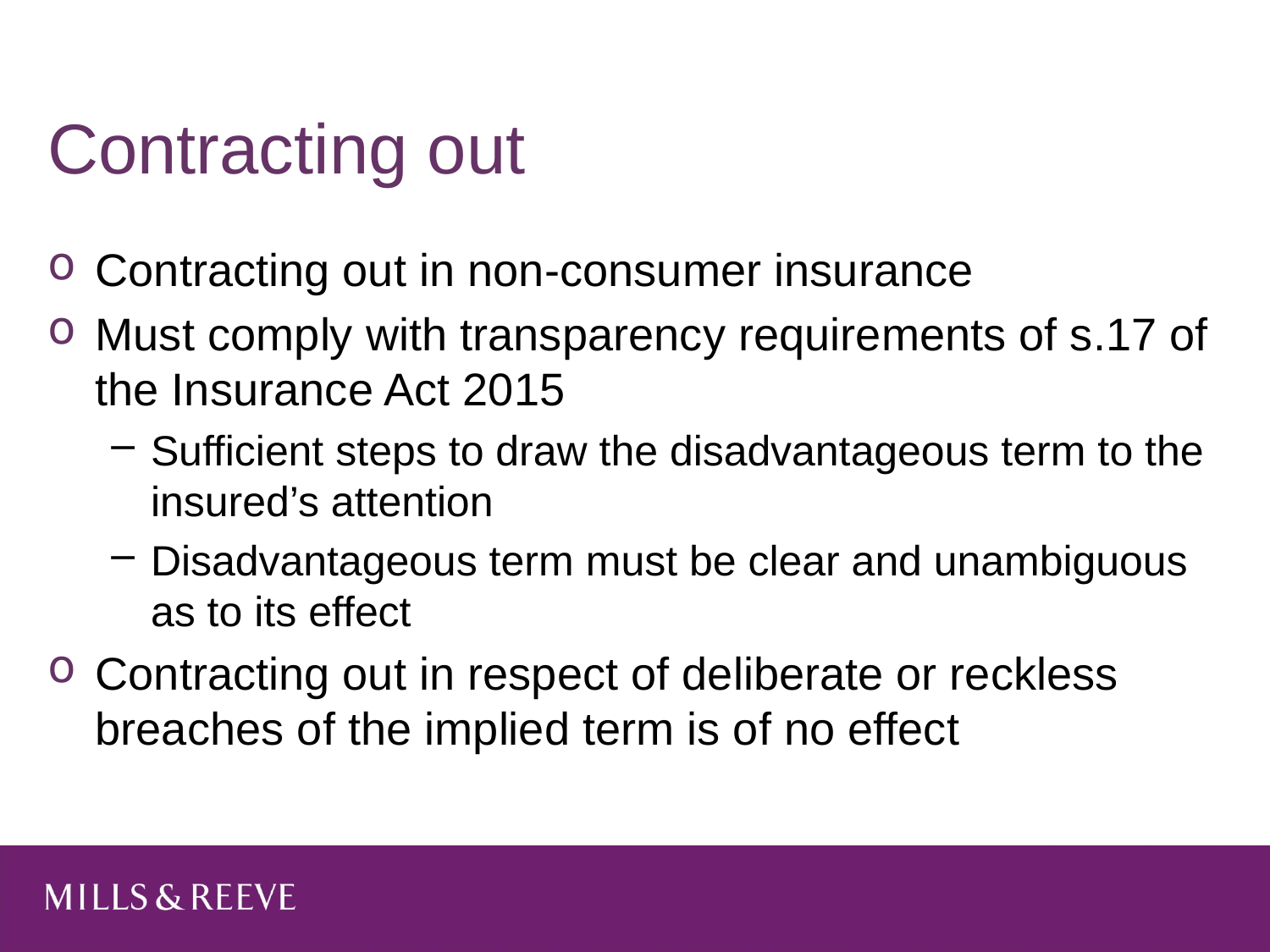

# Contracting out
Contracting out in non-consumer insurance
Must comply with transparency requirements of s.17 of the Insurance Act 2015
Sufficient steps to draw the disadvantageous term to the insured’s attention
Disadvantageous term must be clear and unambiguous as to its effect
Contracting out in respect of deliberate or reckless breaches of the implied term is of no effect